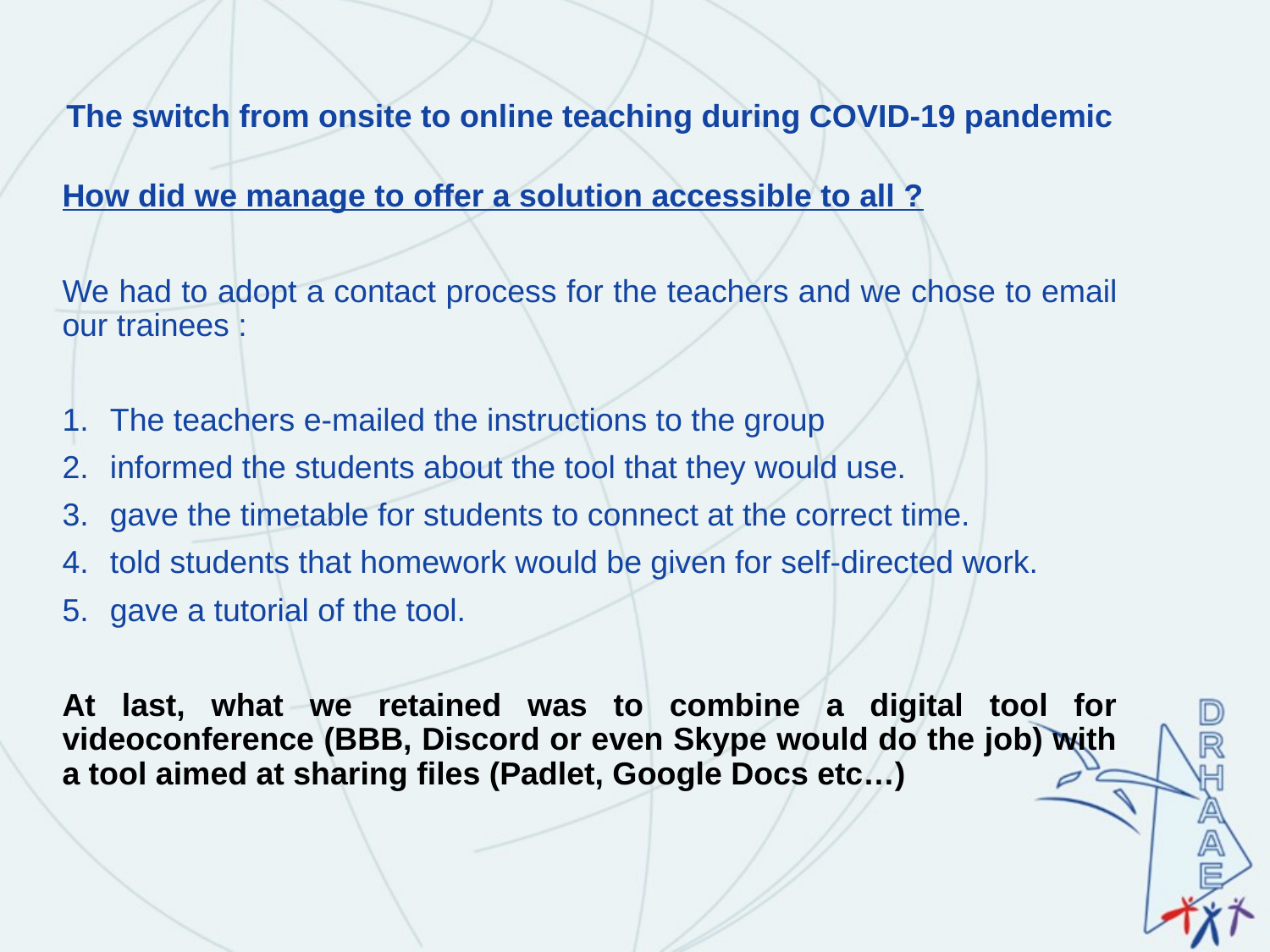

# The switch from onsite to online teaching during COVID-19 pandemic
How did we manage to offer a solution accessible to all ?

We had to adopt a contact process for the teachers and we chose to email our trainees :

The teachers e-mailed the instructions to the group
informed the students about the tool that they would use.
gave the timetable for students to connect at the correct time.
told students that homework would be given for self-directed work.
gave a tutorial of the tool.

At last, what we retained was to combine a digital tool for videoconference (BBB, Discord or even Skype would do the job) with a tool aimed at sharing files (Padlet, Google Docs etc…)